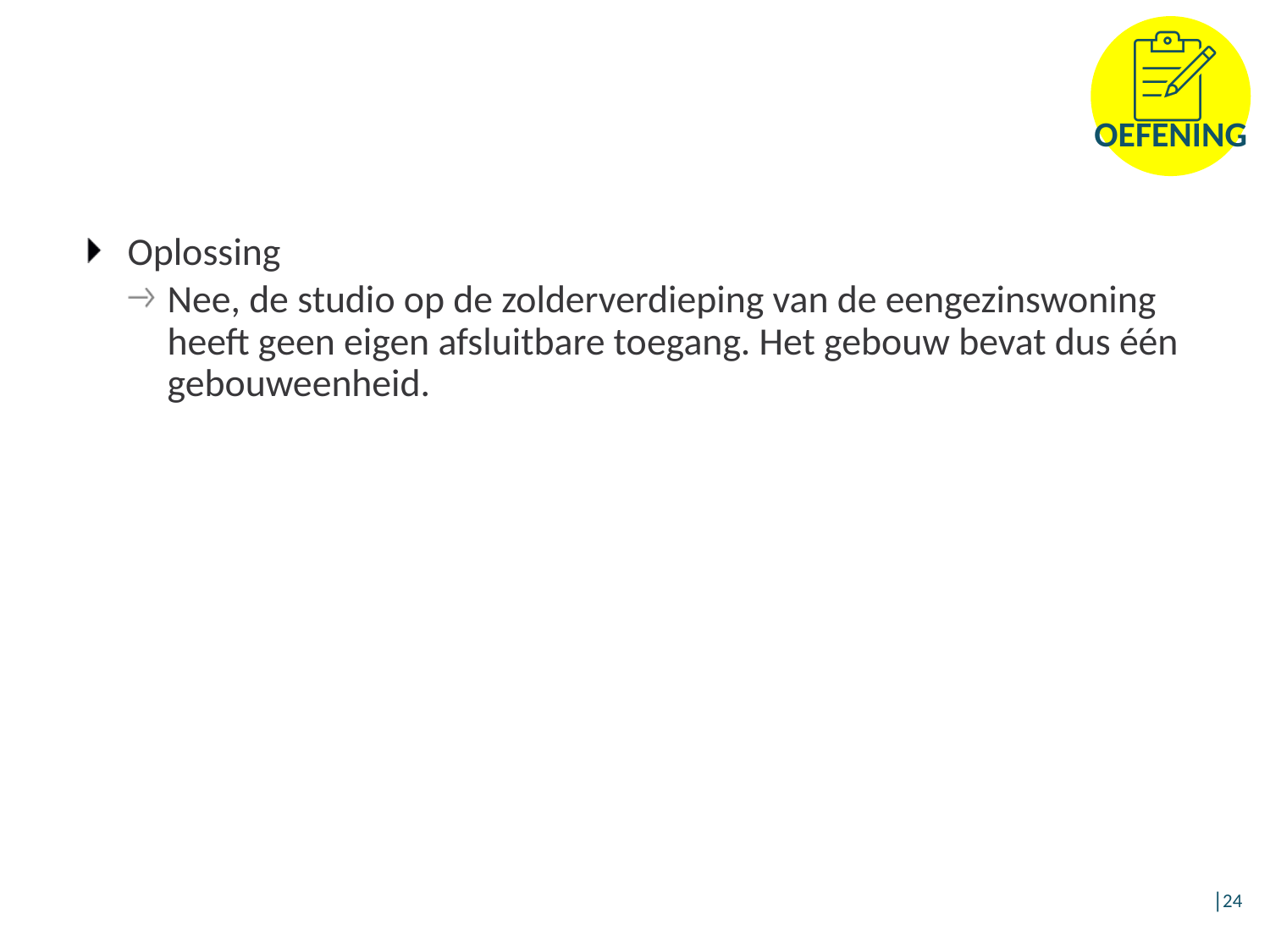

Oplossing
Nee, de studio op de zolderverdieping van de eengezinswoning heeft geen eigen afsluitbare toegang. Het gebouw bevat dus één gebouweenheid.

│24